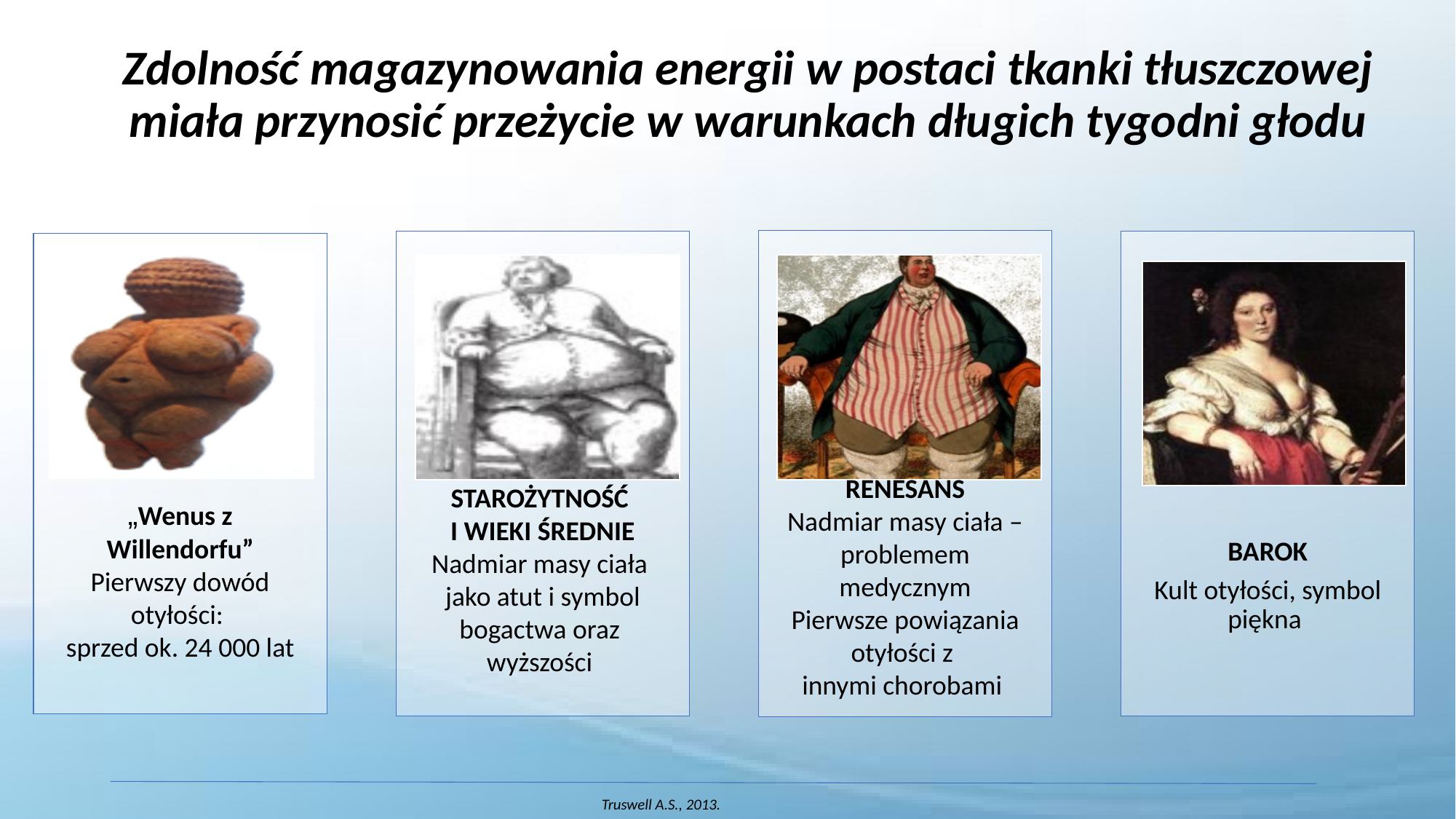

# Zdolność magazynowania energii w postaci tkanki tłuszczowej miała przynosić przeżycie w warunkach długich tygodni głodu
„Wenus z Willendorfu”
Pierwszy dowód otyłości:
sprzed ok. 24 000 lat

STAROŻYTNOŚĆ
I WIEKI ŚREDNIE
Nadmiar masy ciała  jako atut i symbol bogactwa oraz  wyższości

RENESANS
Nadmiar masy ciała – problemem medycznym
Pierwsze powiązania otyłości z
innymi chorobami
BAROK
Kult otyłości, symbol piękna

Truswell A.S., 2013.